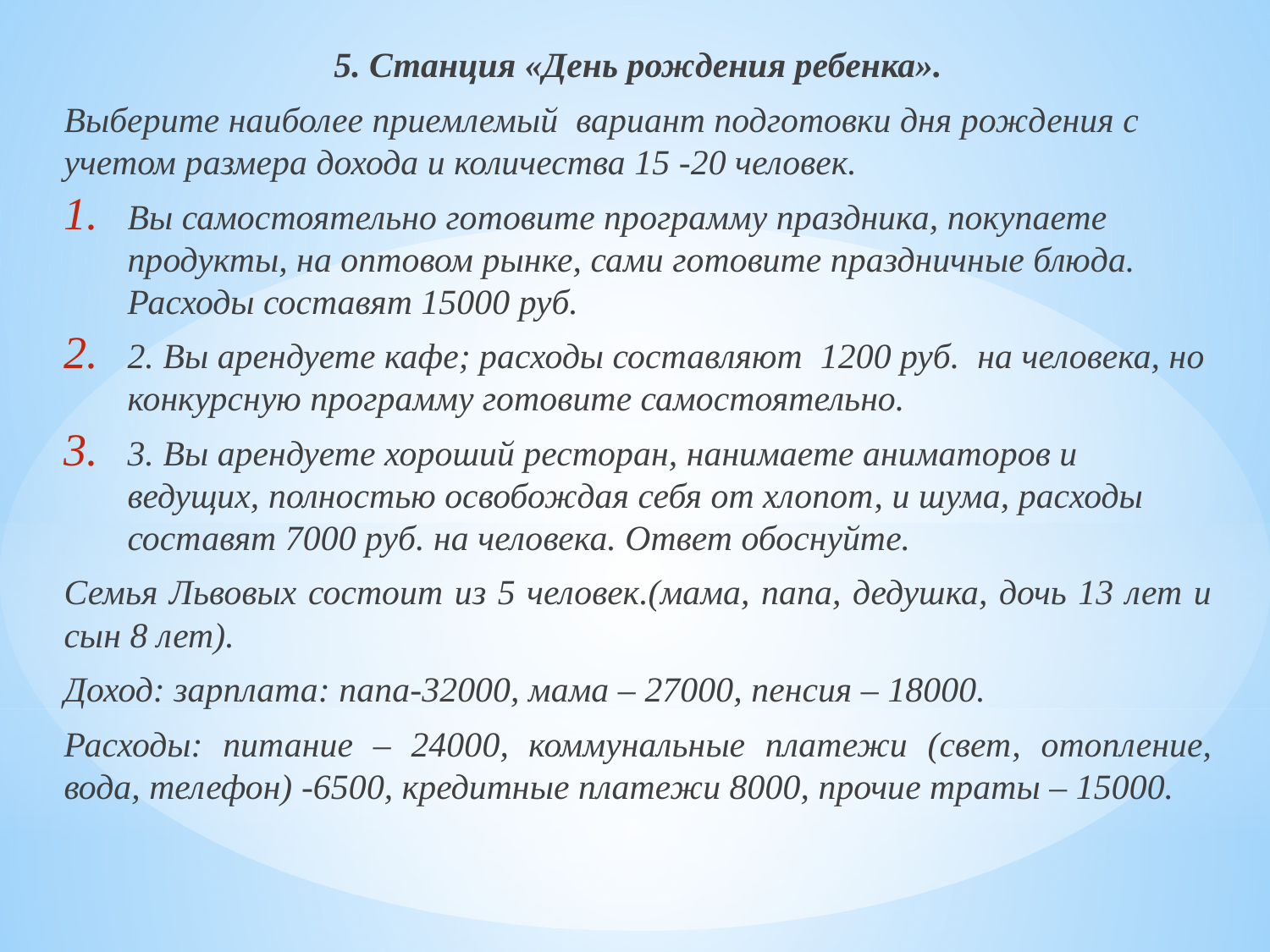

5. Станция «День рождения ребенка».
Выберите наиболее приемлемый  вариант подготовки дня рождения с учетом размера дохода и количества 15 -20 человек.
Вы самостоятельно готовите программу праздника, покупаете продукты, на оптовом рынке, сами готовите праздничные блюда. Расходы составят 15000 руб.
2. Вы арендуете кафе; расходы составляют  1200 руб.  на человека, но конкурсную программу готовите самостоятельно.
3. Вы арендуете хороший ресторан, нанимаете аниматоров и ведущих, полностью освобождая себя от хлопот, и шума, расходы составят 7000 руб. на человека. Ответ обоснуйте.
Семья Львовых состоит из 5 человек.(мама, папа, дедушка, дочь 13 лет и сын 8 лет).
Доход: зарплата: папа-32000, мама – 27000, пенсия – 18000.
Расходы: питание – 24000, коммунальные платежи (свет, отопление, вода, телефон) -6500, кредитные платежи 8000, прочие траты – 15000.